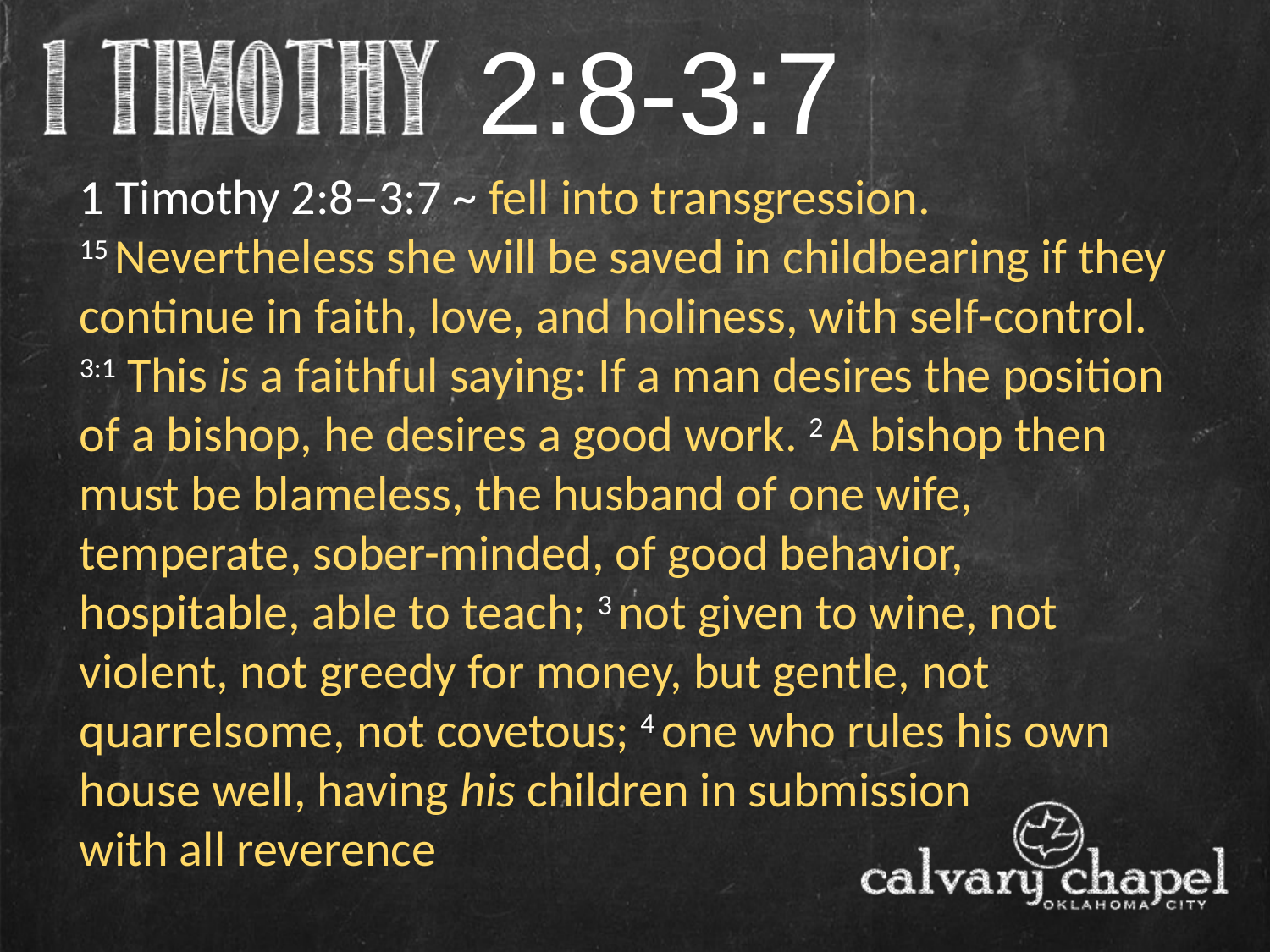

2:8-3:7
1 Timothy 2:8–3:7 ~ fell into transgression. 15 Nevertheless she will be saved in childbearing if they continue in faith, love, and holiness, with self-control.
3:1 This is a faithful saying: If a man desires the position of a bishop, he desires a good work. 2 A bishop then must be blameless, the husband of one wife, temperate, sober-minded, of good behavior, hospitable, able to teach; 3 not given to wine, not violent, not greedy for money, but gentle, not quarrelsome, not covetous; 4 one who rules his own house well, having his children in submission
with all reverence